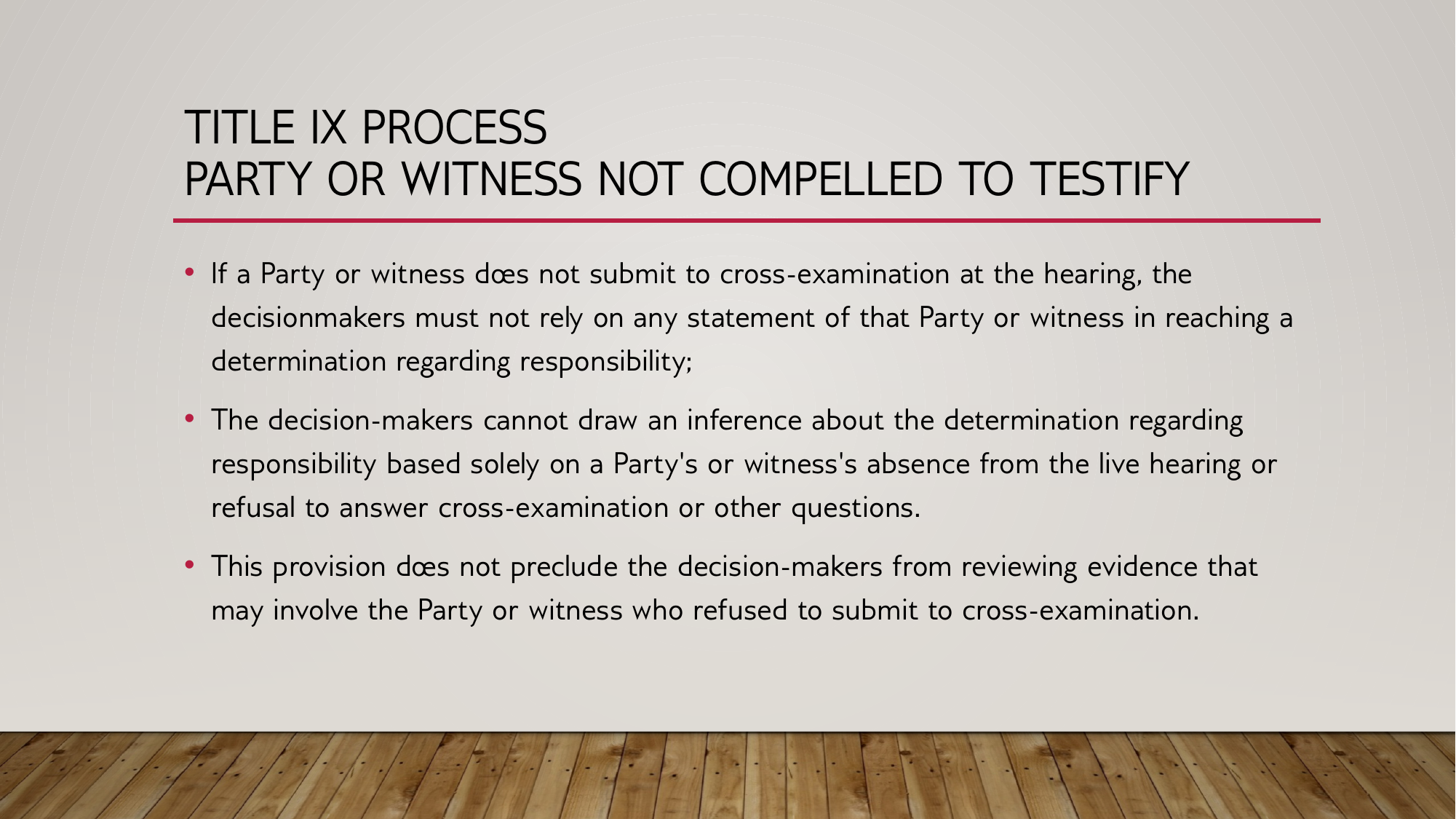

# Title ix process Party or witness not compelled to testify
If a Party or witness does not submit to cross-examination at the hearing, the decisionmakers must not rely on any statement of that Party or witness in reaching a determination regarding responsibility;
The decision-makers cannot draw an inference about the determination regarding responsibility based solely on a Party's or witness's absence from the live hearing or refusal to answer cross-examination or other questions.
This provision does not preclude the decision-makers from reviewing evidence that may involve the Party or witness who refused to submit to cross-examination.